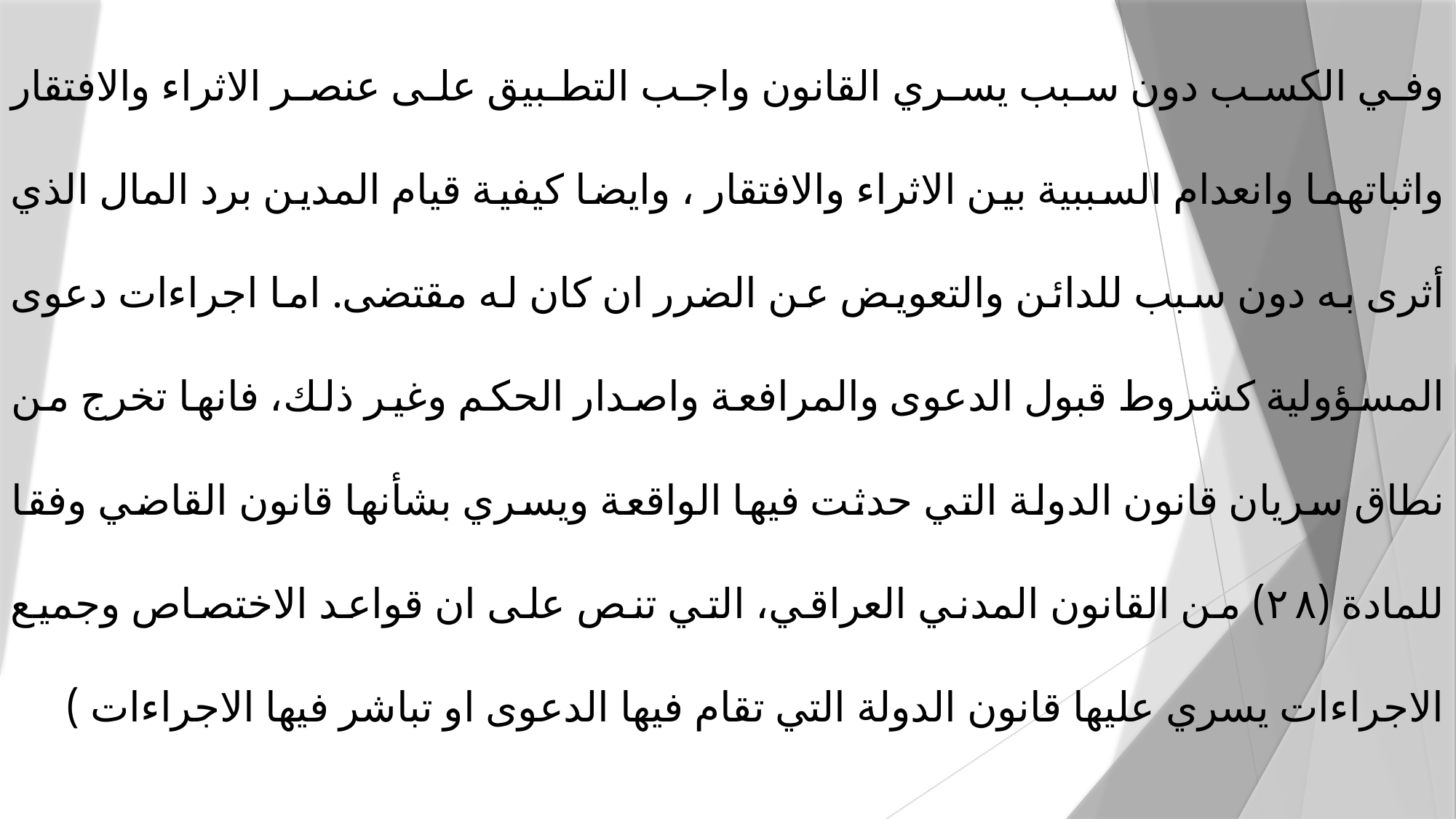

وفي الكسب دون سبب يسري القانون واجب التطبيق على عنصر الاثراء والافتقار واثباتهما وانعدام السببية بين الاثراء والافتقار ، وايضا كيفية قيام المدين برد المال الذي أثرى به دون سبب للدائن والتعويض عن الضرر ان كان له مقتضى. اما اجراءات دعوى المسؤولية كشروط قبول الدعوى والمرافعة واصدار الحكم وغير ذلك، فانها تخرج من نطاق سريان قانون الدولة التي حدثت فيها الواقعة ويسري بشأنها قانون القاضي وفقا للمادة (۲۸) من القانون المدني العراقي، التي تنص على ان قواعد الاختصاص وجميع الاجراءات يسري عليها قانون الدولة التي تقام فيها الدعوى او تباشر فيها الاجراءات )